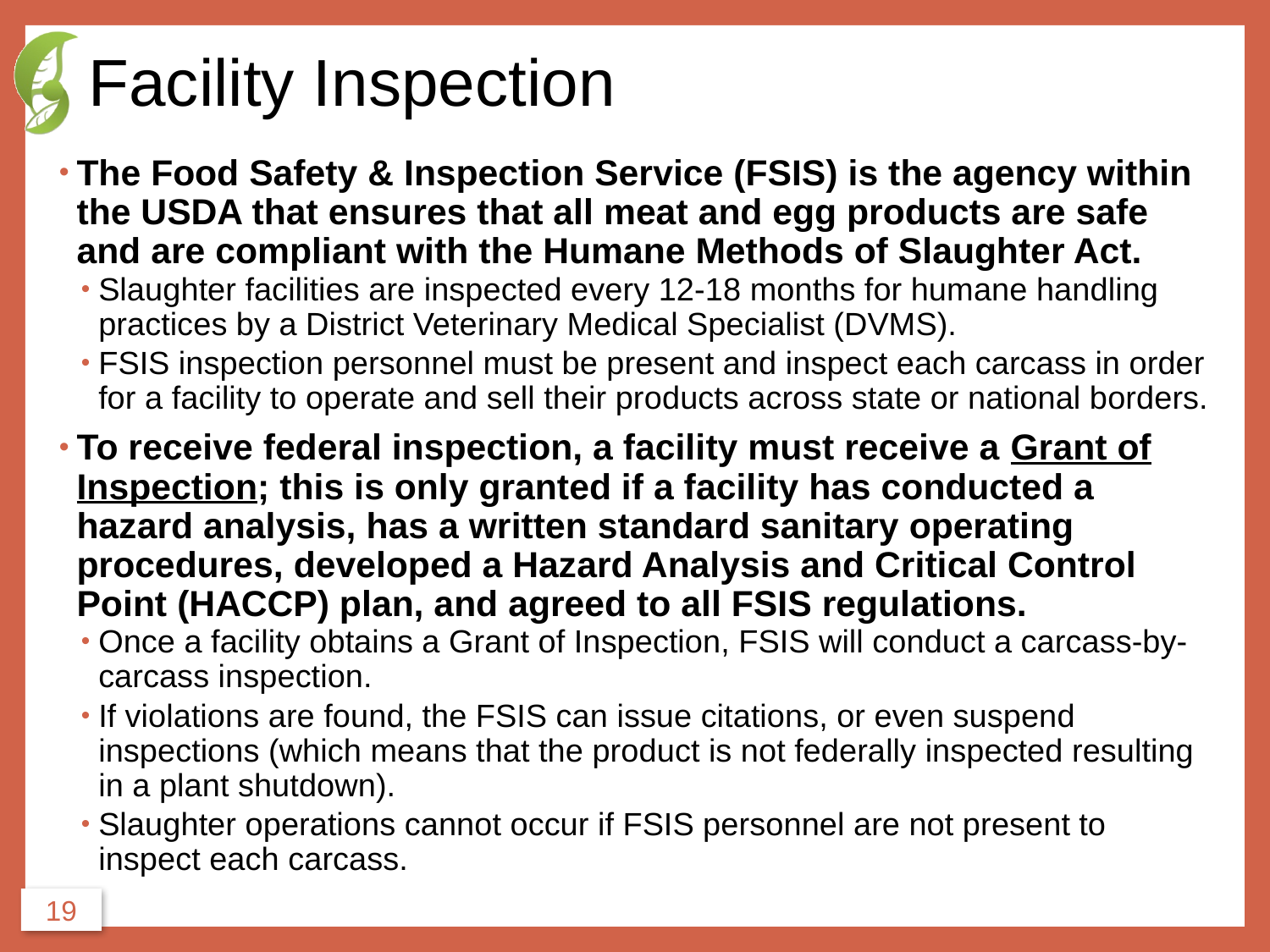

# Facility Inspection
The Food Safety & Inspection Service (FSIS) is the agency within the USDA that ensures that all meat and egg products are safe and are compliant with the Humane Methods of Slaughter Act.
Slaughter facilities are inspected every 12-18 months for humane handling practices by a District Veterinary Medical Specialist (DVMS).
FSIS inspection personnel must be present and inspect each carcass in order for a facility to operate and sell their products across state or national borders.
To receive federal inspection, a facility must receive a Grant of Inspection; this is only granted if a facility has conducted a hazard analysis, has a written standard sanitary operating procedures, developed a Hazard Analysis and Critical Control Point (HACCP) plan, and agreed to all FSIS regulations.
Once a facility obtains a Grant of Inspection, FSIS will conduct a carcass-by-carcass inspection.
If violations are found, the FSIS can issue citations, or even suspend inspections (which means that the product is not federally inspected resulting in a plant shutdown).
Slaughter operations cannot occur if FSIS personnel are not present to inspect each carcass.

19